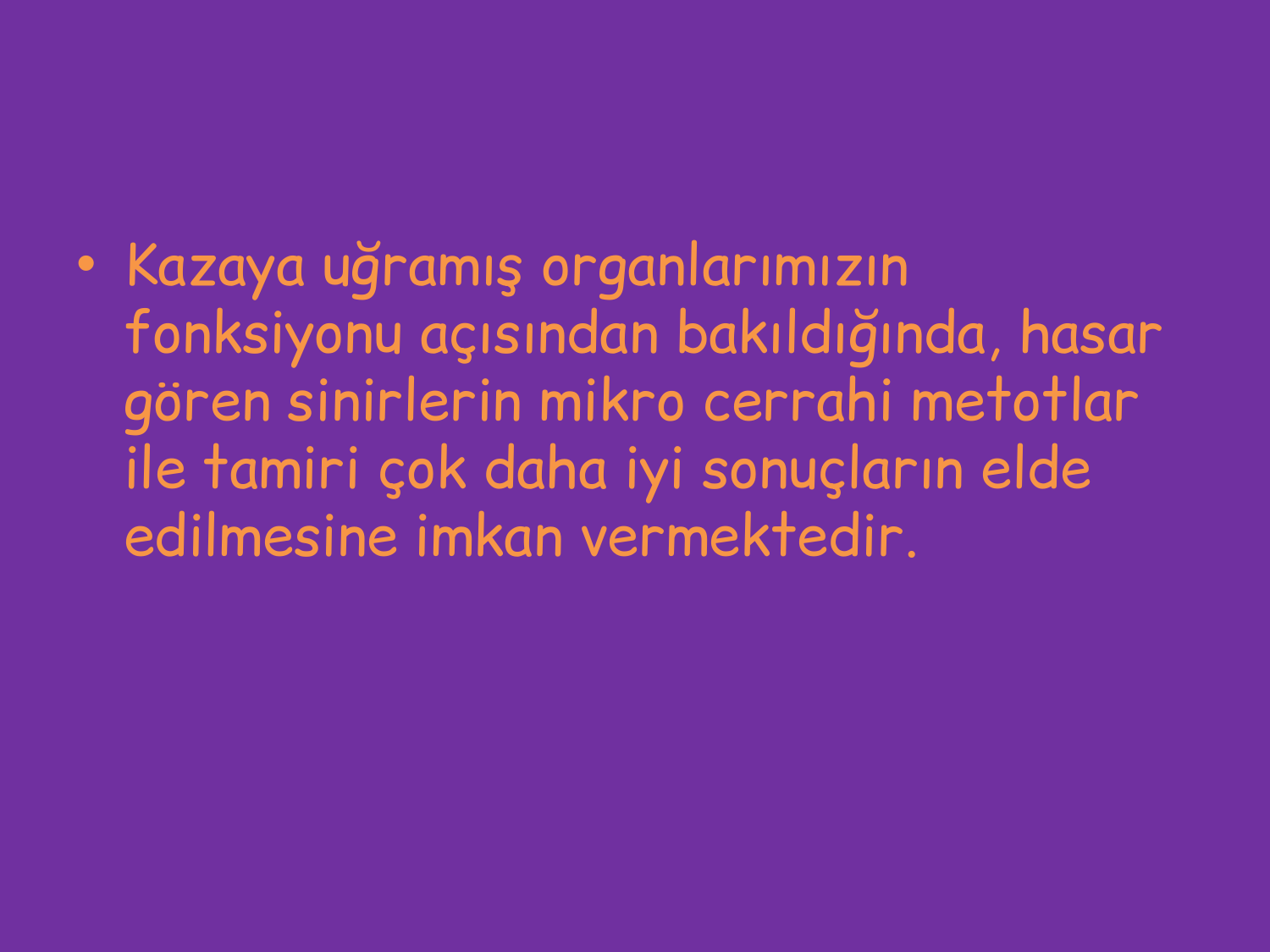

Kazaya uğramış organlarımızın fonksiyonu açısından bakıldığında, hasar gören sinirlerin mikro cerrahi metotlar ile tamiri çok daha iyi sonuçların elde edilmesine imkan vermektedir.